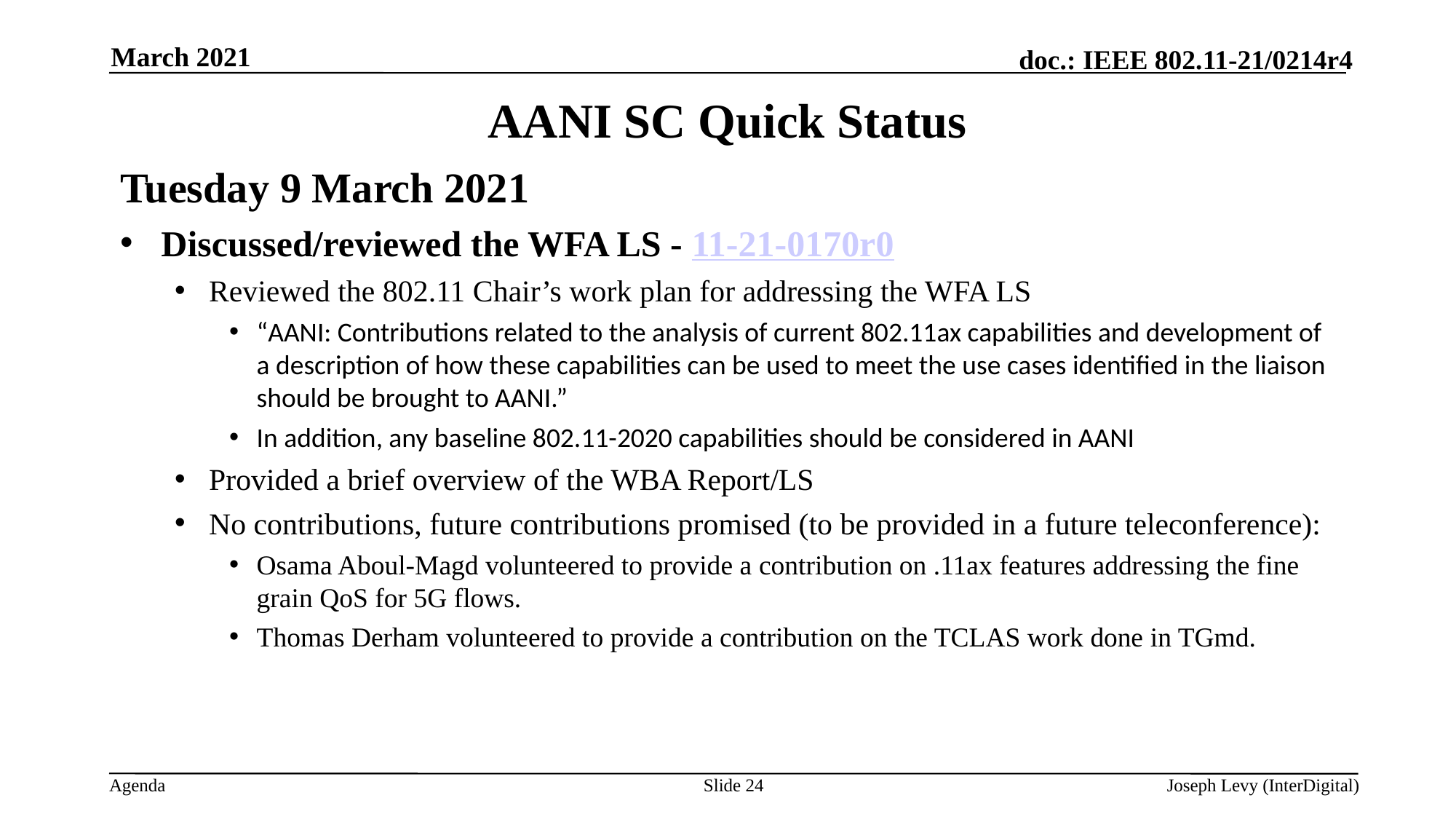

March 2021
# AANI SC Quick Status
Tuesday 9 March 2021
Discussed/reviewed the WFA LS - 11-21-0170r0
Reviewed the 802.11 Chair’s work plan for addressing the WFA LS
“AANI: Contributions related to the analysis of current 802.11ax capabilities and development of a description of how these capabilities can be used to meet the use cases identified in the liaison should be brought to AANI.”
In addition, any baseline 802.11-2020 capabilities should be considered in AANI
Provided a brief overview of the WBA Report/LS
No contributions, future contributions promised (to be provided in a future teleconference):
Osama Aboul-Magd volunteered to provide a contribution on .11ax features addressing the fine grain QoS for 5G flows.
Thomas Derham volunteered to provide a contribution on the TCLAS work done in TGmd.
Slide 24
Joseph Levy (InterDigital)